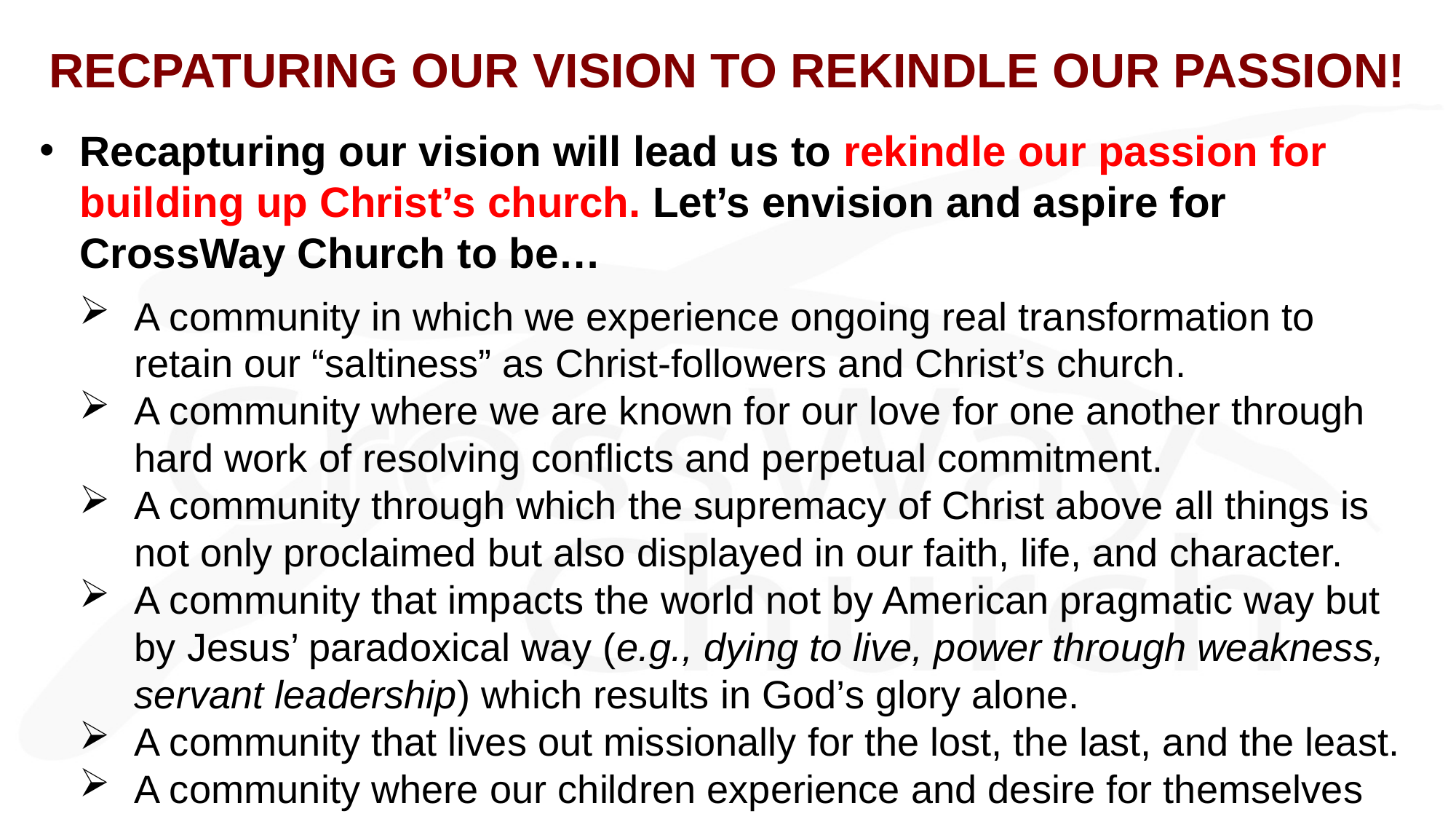

RECPATURING OUR VISION TO REKINDLE OUR PASSION!
Recapturing our vision will lead us to rekindle our passion for building up Christ’s church. Let’s envision and aspire for CrossWay Church to be…

A community in which we experience ongoing real transformation to retain our “saltiness” as Christ-followers and Christ’s church.
A community where we are known for our love for one another through hard work of resolving conflicts and perpetual commitment.
A community through which the supremacy of Christ above all things is not only proclaimed but also displayed in our faith, life, and character.
A community that impacts the world not by American pragmatic way but by Jesus’ paradoxical way (e.g., dying to live, power through weakness, servant leadership) which results in God’s glory alone.
A community that lives out missionally for the lost, the last, and the least.
A community where our children experience and desire for themselves the radical joy of a God-centered life and a God-centered church.